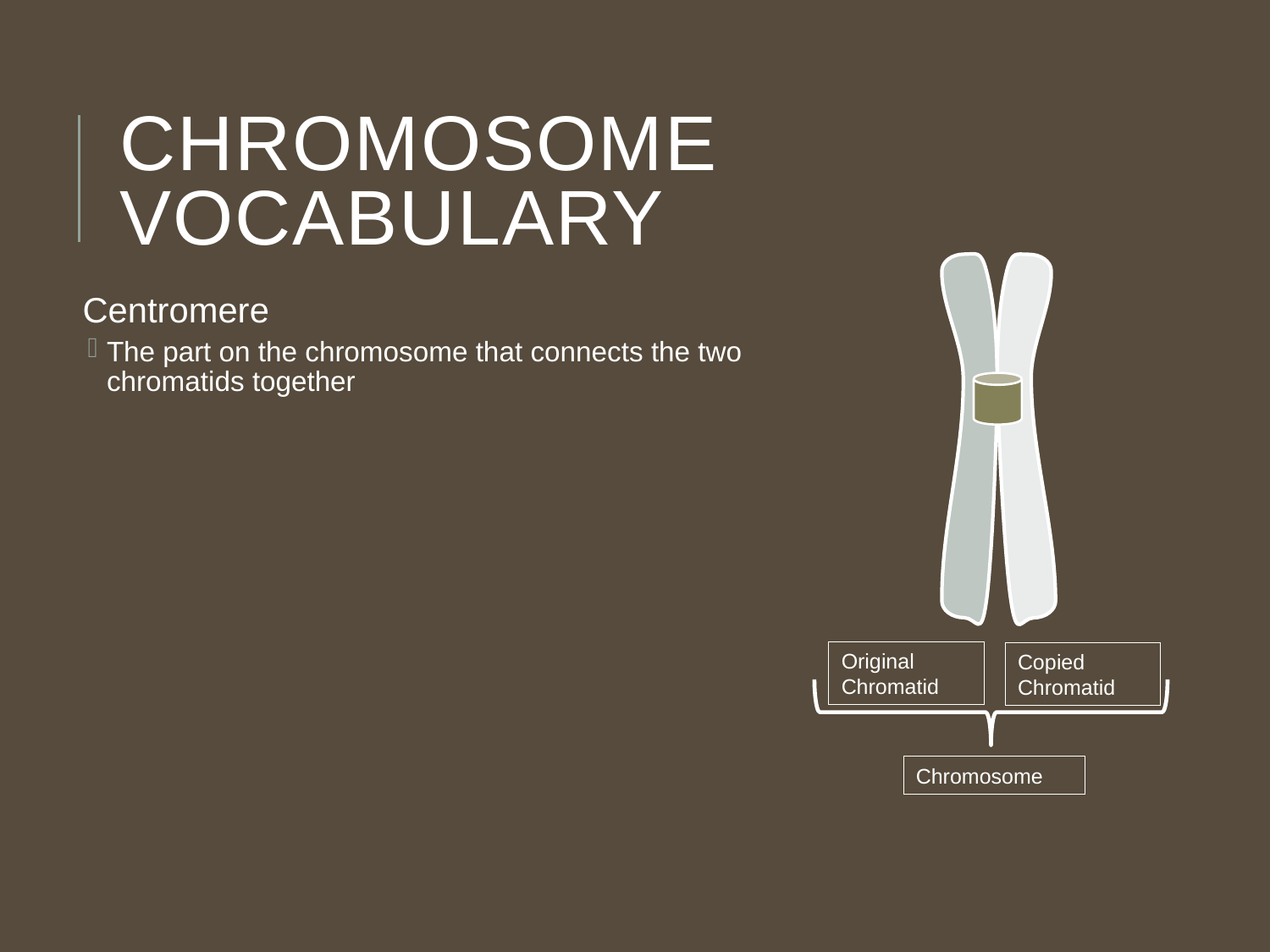

# Chromosome Vocabulary

Centromere
The part on the chromosome that connects the two chromatids together

Original Chromatid
Copied Chromatid
Chromosome